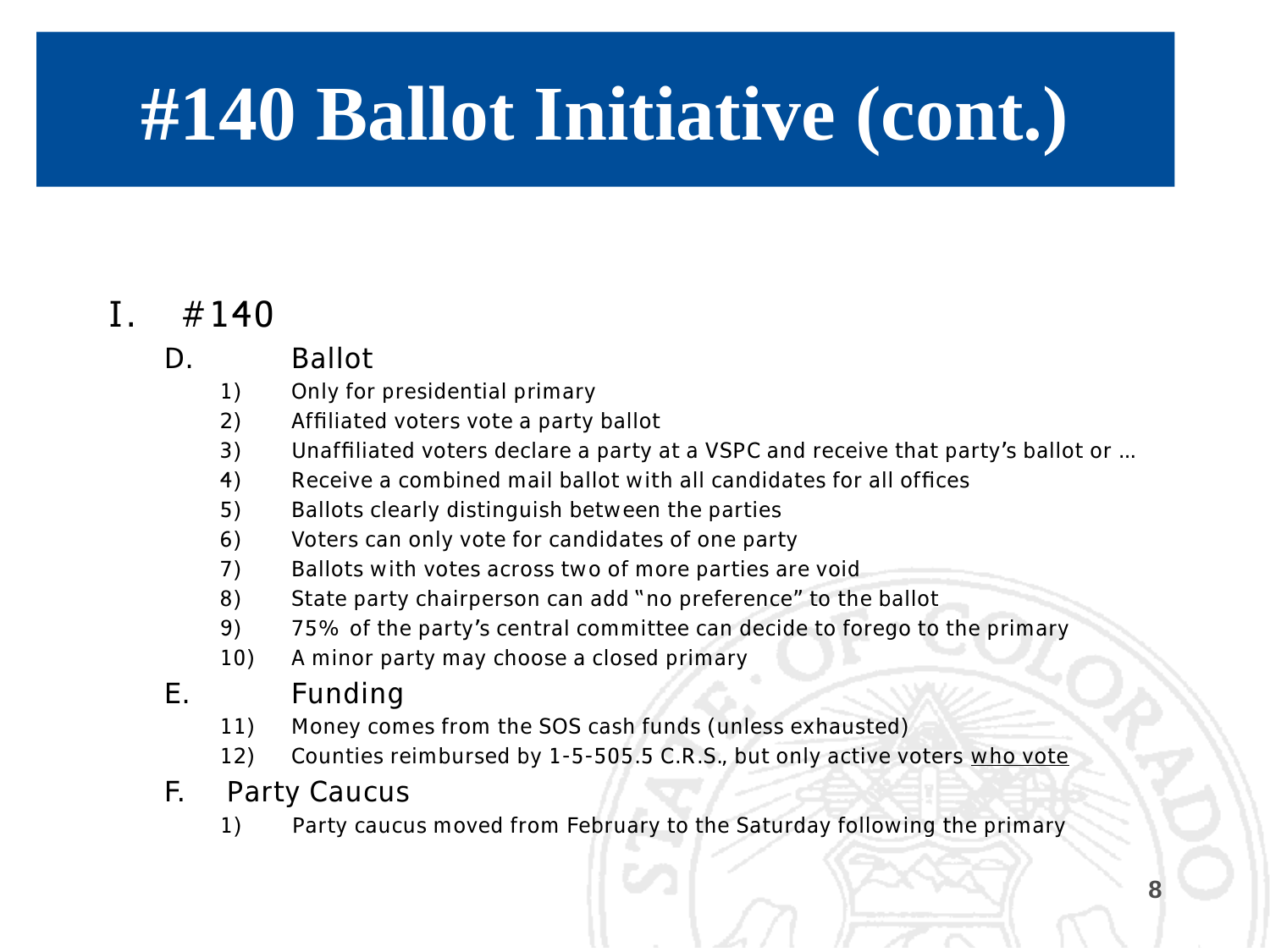

# #140 Ballot Initiative (cont.)
#140
D. 	Ballot
Only for presidential primary
Affiliated voters vote a party ballot
Unaffiliated voters declare a party at a VSPC and receive that party’s ballot or …
Receive a combined mail ballot with all candidates for all offices
Ballots clearly distinguish between the parties
Voters can only vote for candidates of one party
Ballots with votes across two of more parties are void
State party chairperson can add “no preference” to the ballot
75% of the party’s central committee can decide to forego to the primary
A minor party may choose a closed primary
E. 	Funding
Money comes from the SOS cash funds (unless exhausted)
Counties reimbursed by 1-5-505.5 C.R.S., but only active voters who vote
F.     Party Caucus
1)        Party caucus moved from February to the Saturday following the primary

8